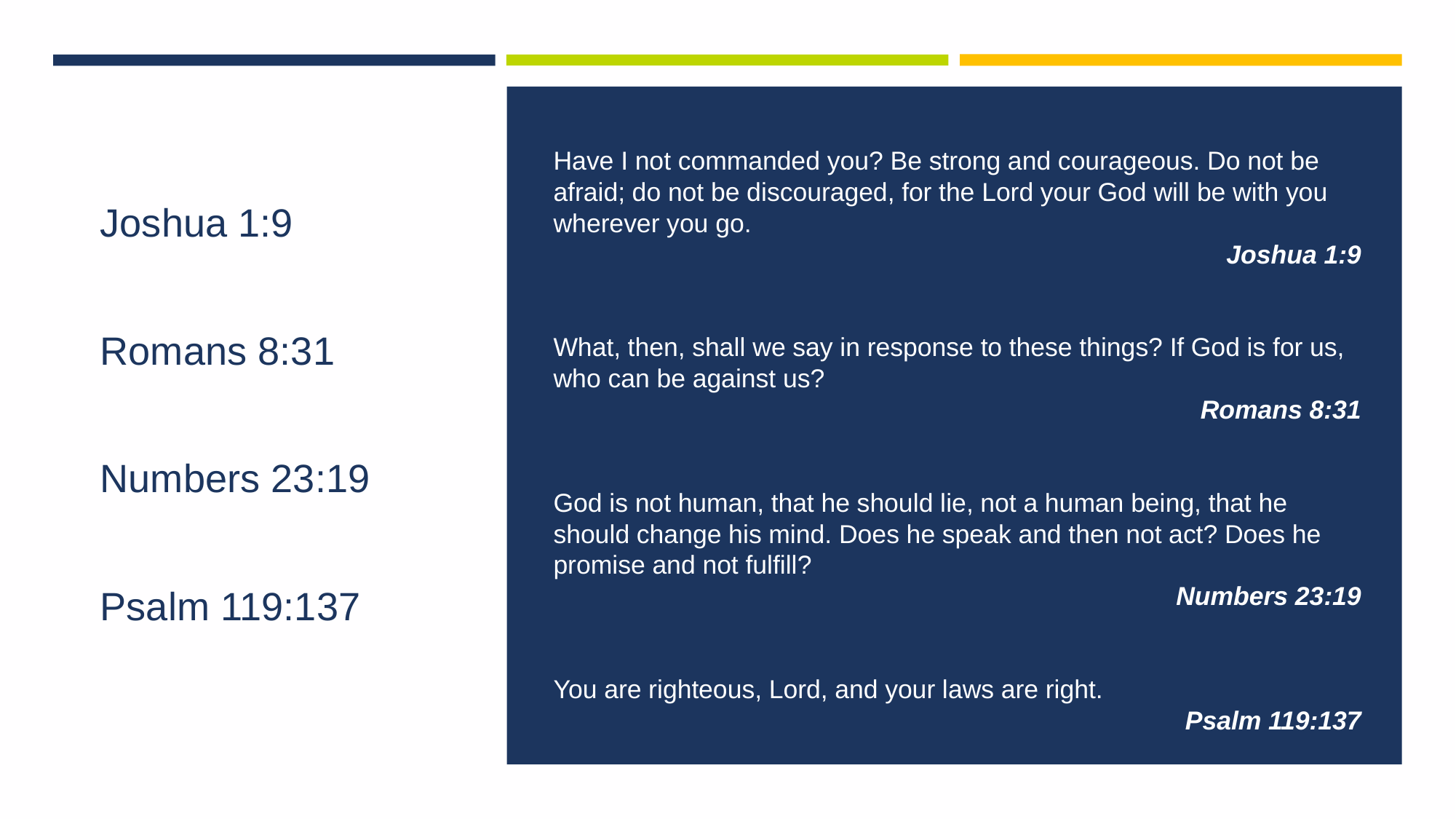

# Joshua 1:9 Romans 8:31 Numbers 23:19 Psalm 119:137

Have I not commanded you? Be strong and courageous. Do not be afraid; do not be discouraged, for the Lord your God will be with you wherever you go.
Joshua 1:9

What, then, shall we say in response to these things? If God is for us, who can be against us?
Romans 8:31

God is not human, that he should lie, not a human being, that he should change his mind. Does he speak and then not act? Does he promise and not fulfill?
Numbers 23:19

You are righteous, Lord, and your laws are right.
Psalm 119:137